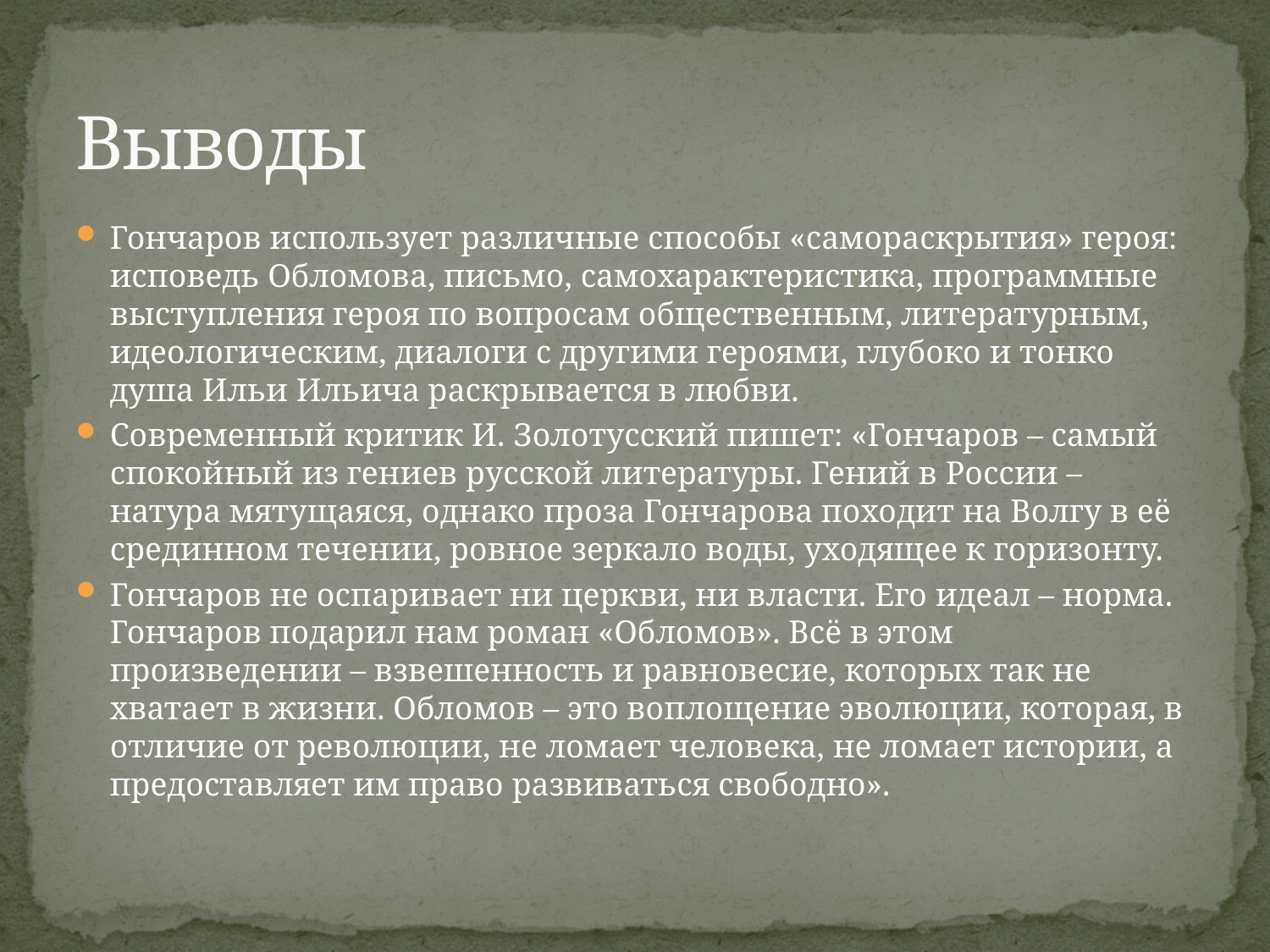

# Выводы
Гончаров использует различные способы «самораскрытия» героя: исповедь Обломова, письмо, самохарактеристика, программные выступления героя по вопросам общественным, литературным, идеологическим, диалоги с другими героями, глубоко и тонко душа Ильи Ильича раскрывается в любви.
Современный критик И. Золотусский пишет: «Гончаров – самый спокойный из гениев русской литературы. Гений в России – натура мятущаяся, однако проза Гончарова походит на Волгу в её срединном течении, ровное зеркало воды, уходящее к горизонту.
Гончаров не оспаривает ни церкви, ни власти. Его идеал – норма. Гончаров подарил нам роман «Обломов». Всё в этом произведении – взвешенность и равновесие, которых так не хватает в жизни. Обломов – это воплощение эволюции, которая, в отличие от революции, не ломает человека, не ломает истории, а предоставляет им право развиваться свободно».